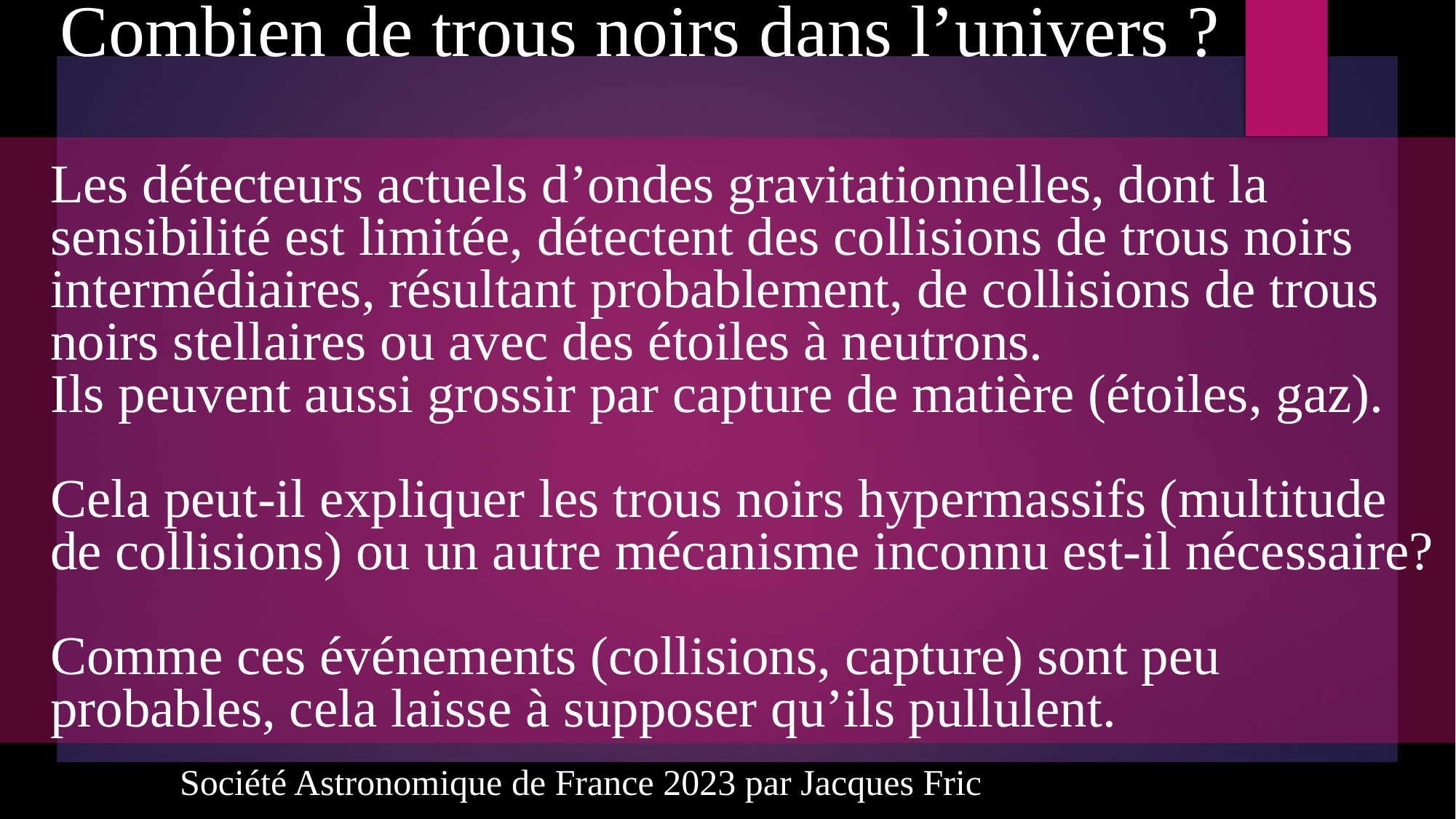

Combien de trous noirs dans l’univers ?
# Les détecteurs actuels d’ondes gravitationnelles, dont la sensibilité est limitée, détectent des collisions de trous noirs intermédiaires, résultant probablement, de collisions de trous noirs stellaires ou avec des étoiles à neutrons. Ils peuvent aussi grossir par capture de matière (étoiles, gaz). Cela peut-il expliquer les trous noirs hypermassifs (multitude de collisions) ou un autre mécanisme inconnu est-il nécessaire? Comme ces événements (collisions, capture) sont peu probables, cela laisse à supposer qu’ils pullulent.
Société Astronomique de France 2023 par Jacques Fric